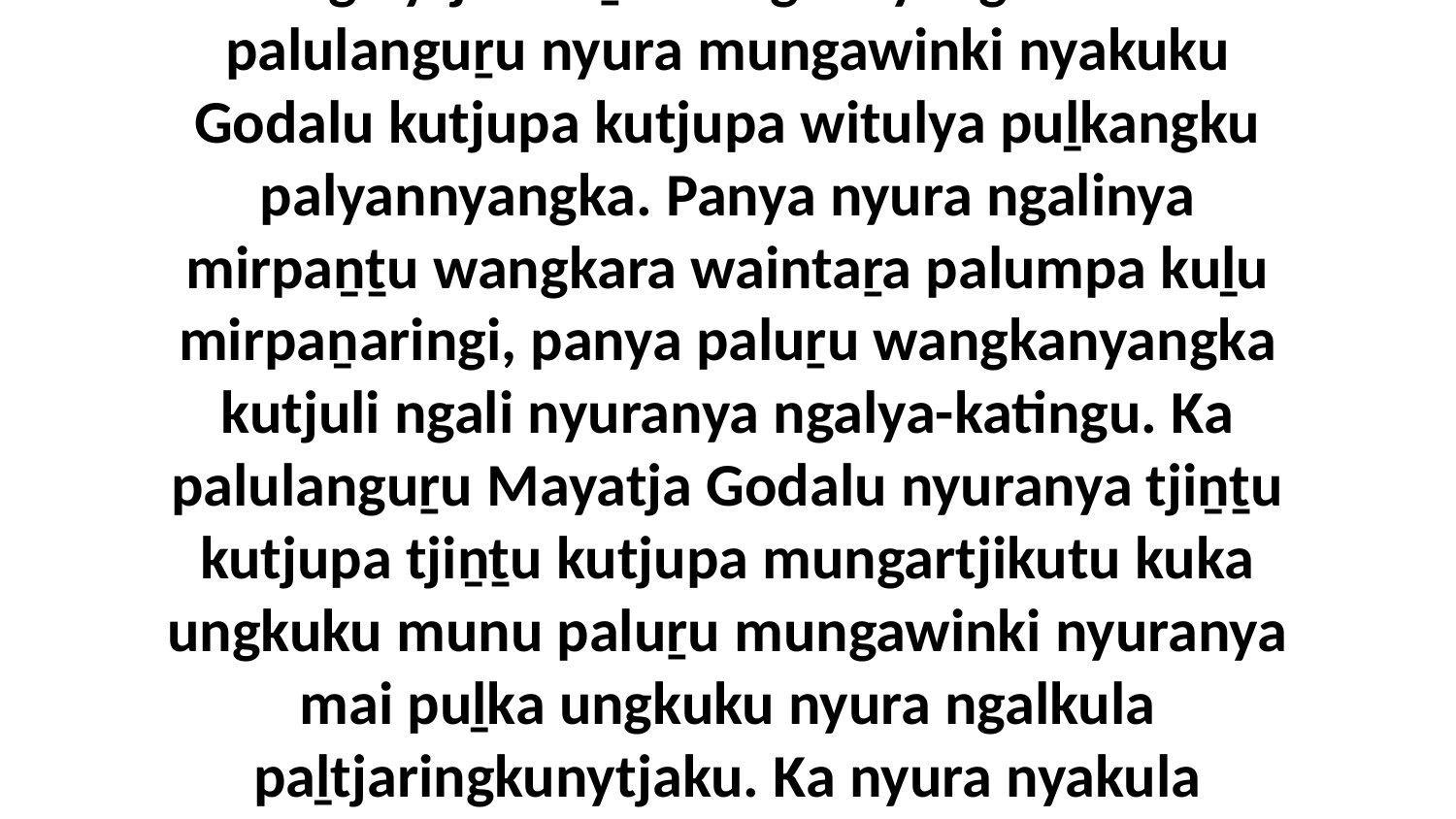

7-8 Panya paluṟu kulinu nyura rawangku ngalytjurmaṟa wangkanyangka. Ka palulanguṟu nyura mungawinki nyakuku Godalu kutjupa kutjupa witulya puḻkangku palyannyangka. Panya nyura ngalinya mirpaṉṯu wangkara waintaṟa palumpa kuḻu mirpaṉaringi, panya paluṟu wangkanyangka kutjuli ngali nyuranya ngalya-katingu. Ka palulanguṟu Mayatja Godalu nyuranya tjiṉṯu kutjupa tjiṉṯu kutjupa mungartjikutu kuka ungkuku munu paluṟu mungawinki nyuranya mai puḻka ungkuku nyura ngalkula paḻtjaringkunytjaku. Ka nyura nyakula nintiringkuku panya mulapa Mayatja Godalu nyuranya ngalya-katingu.”